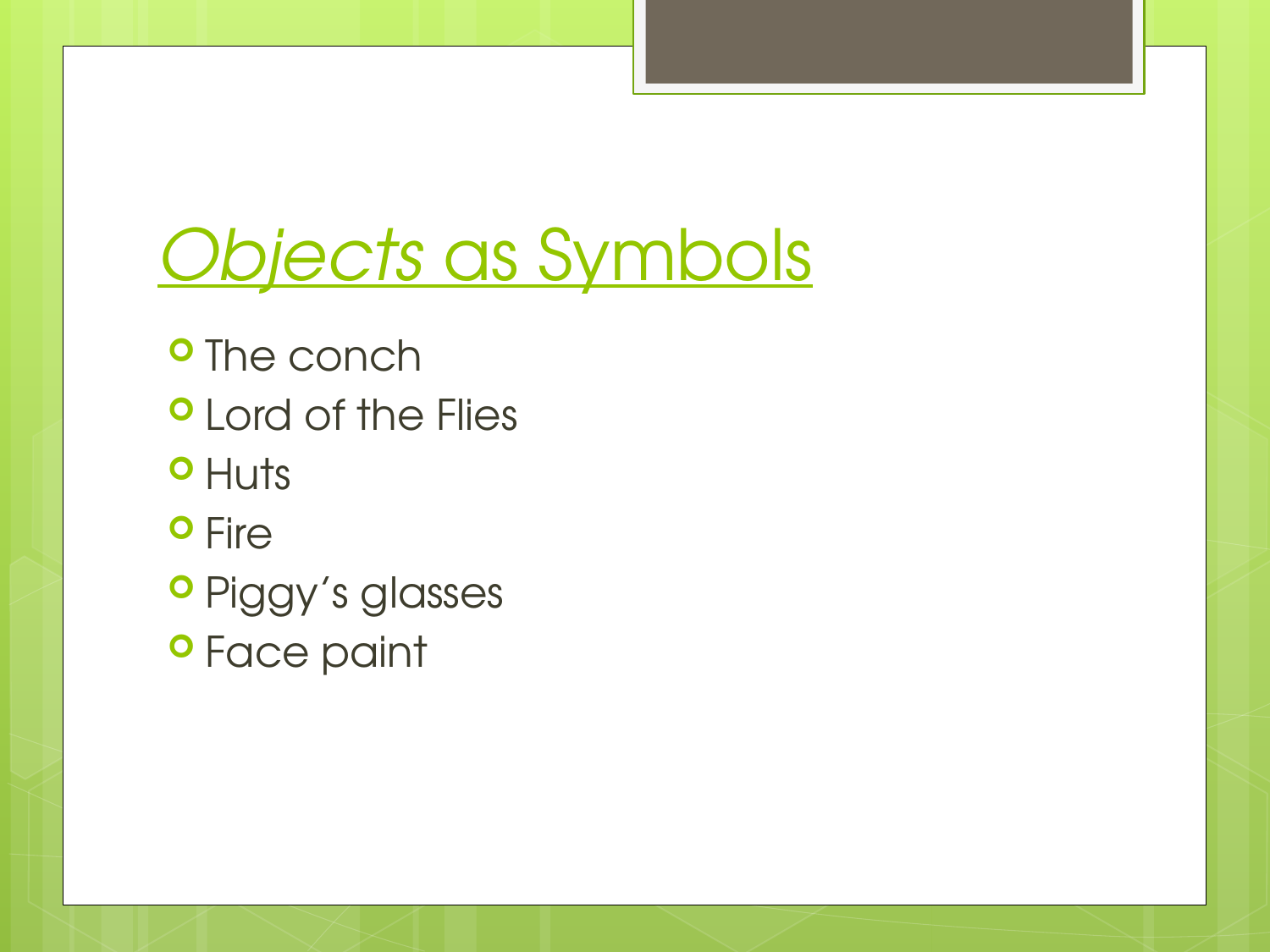

# Objects as Symbols
The conch
Lord of the Flies
Huts
Fire
Piggy’s glasses
Face paint